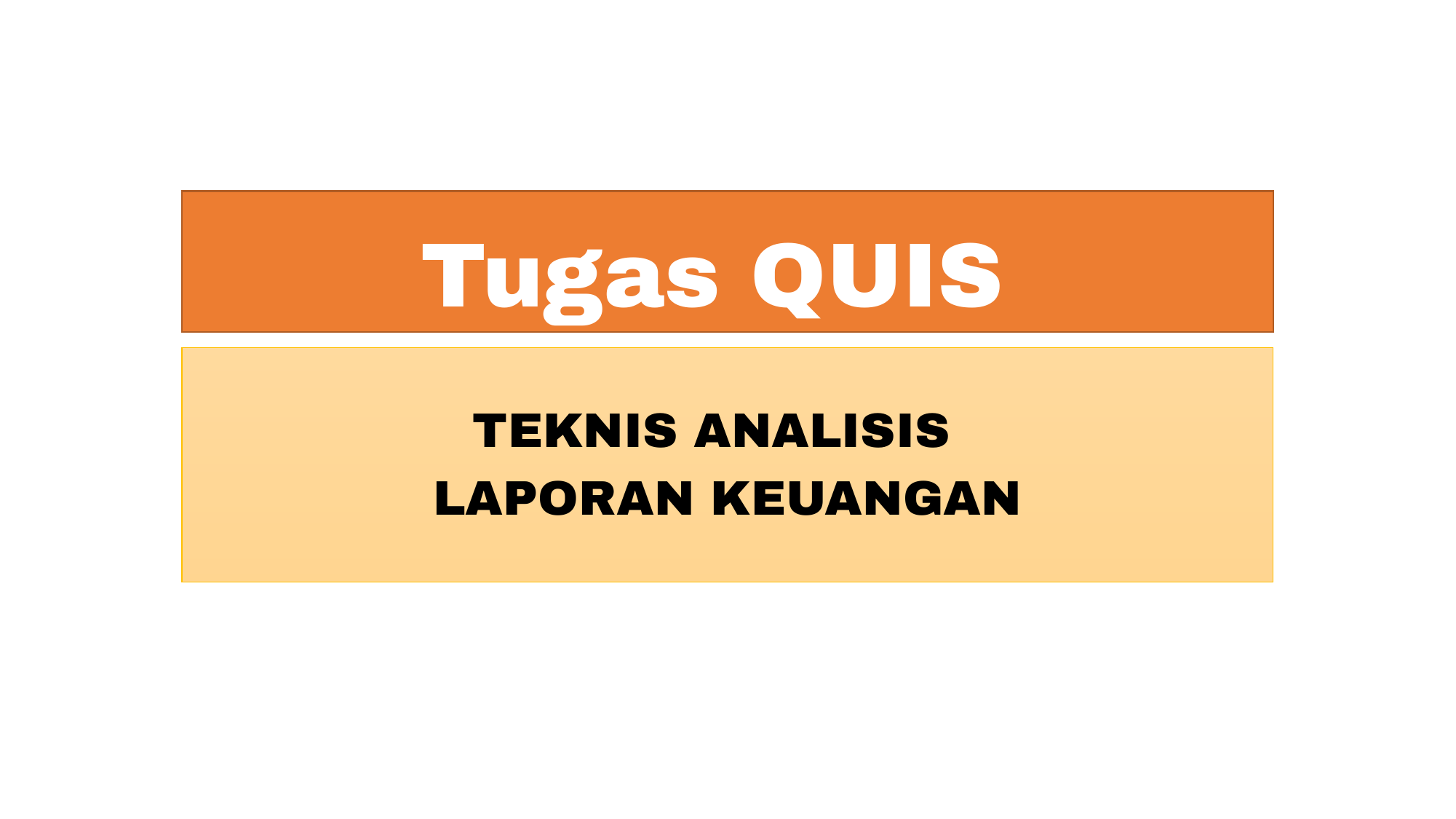

# Tugas QUIS
TEKNIS ANALISIS
LAPORAN KEUANGAN